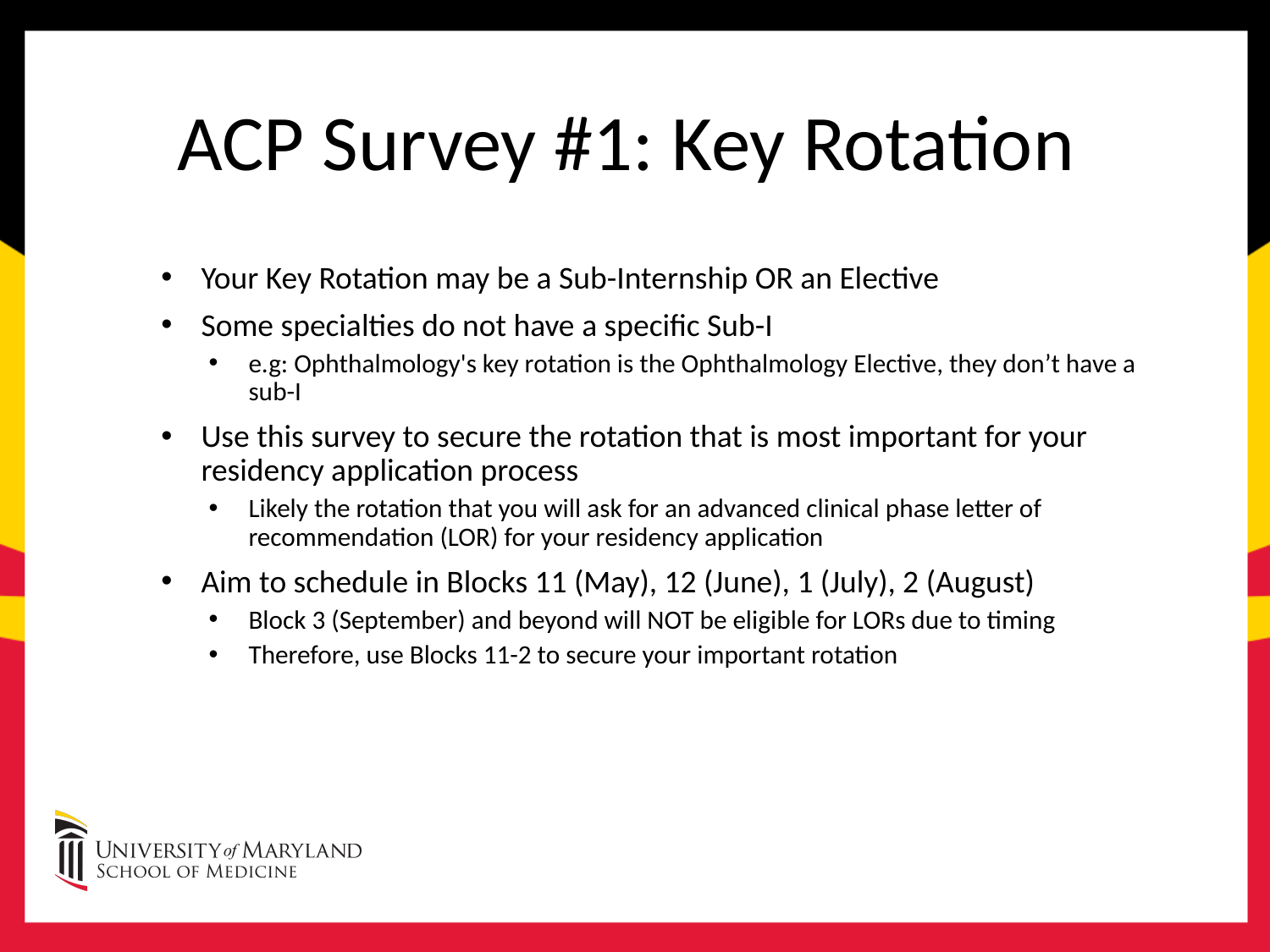

# ACP Survey #1: Key Rotation
Your Key Rotation may be a Sub-Internship OR an Elective
Some specialties do not have a specific Sub-I
e.g: Ophthalmology's key rotation is the Ophthalmology Elective, they don’t have a sub-I
Use this survey to secure the rotation that is most important for your residency application process
Likely the rotation that you will ask for an advanced clinical phase letter of recommendation (LOR) for your residency application
Aim to schedule in Blocks 11 (May), 12 (June), 1 (July), 2 (August)
Block 3 (September) and beyond will NOT be eligible for LORs due to timing
Therefore, use Blocks 11-2 to secure your important rotation